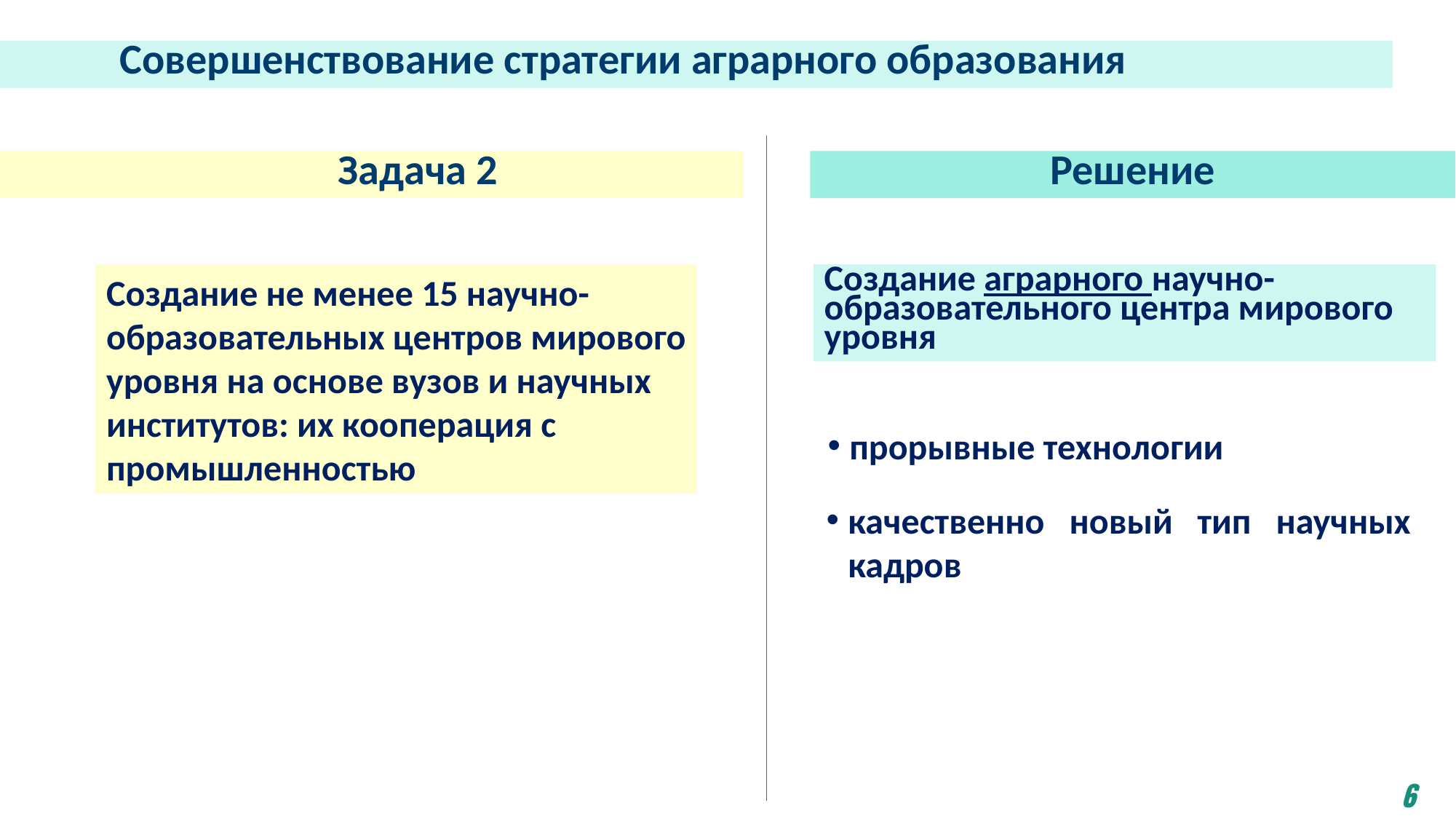

Совершенствование стратегии аграрного образования
			Задача 2
Решение
Создание не менее 15 научно-образовательных центров мирового уровня на основе вузов и научных институтов: их кооперация с промышленностью
Создание аграрного научно-образовательного центра мирового уровня
прорывные технологии
качественно новый тип научных кадров
6